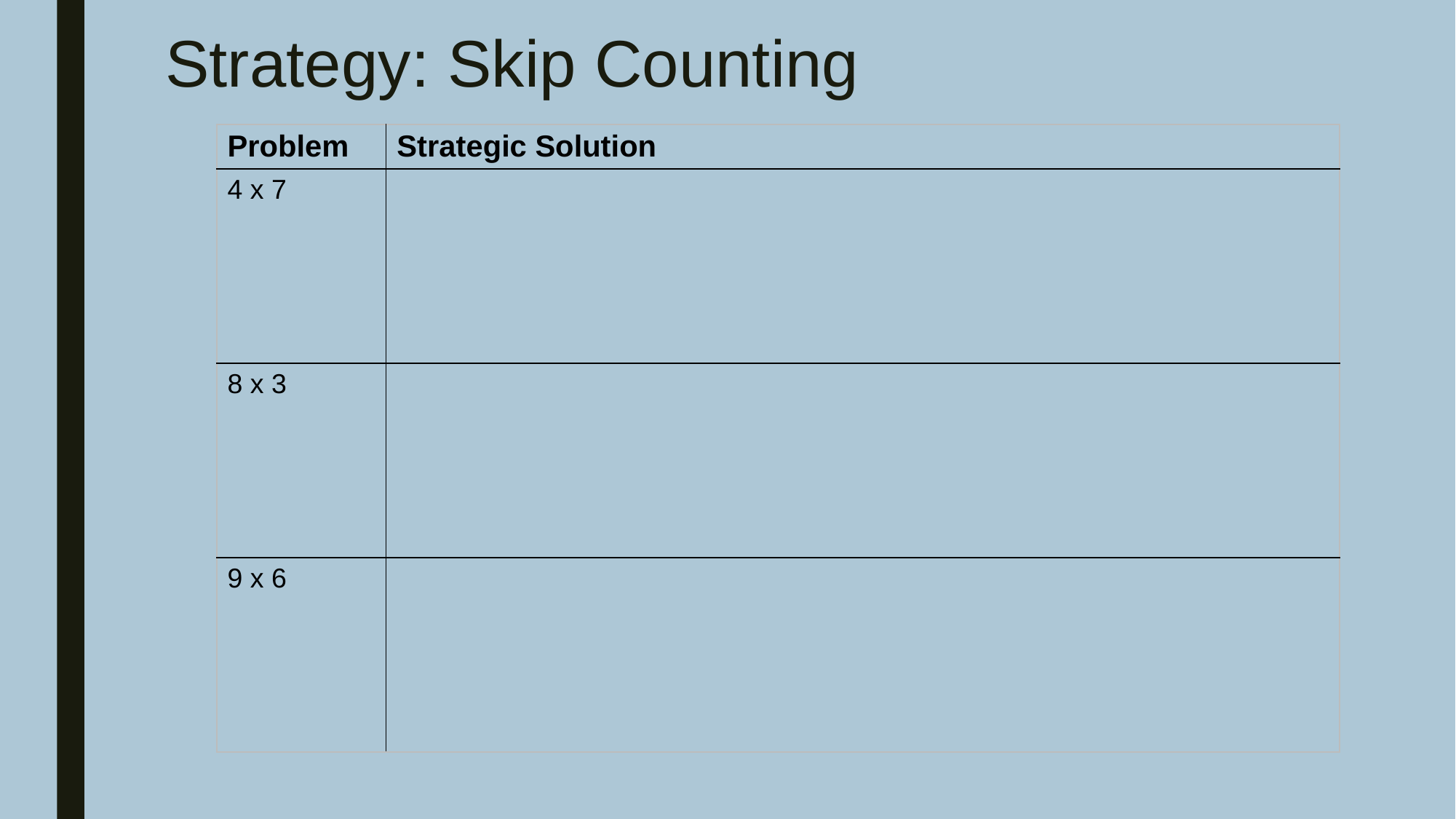

# Strategy: Skip Counting
| Problem | Strategic Solution |
| --- | --- |
| 4 x 7 |  |
| 8 x 3 |  |
| 9 x 6 |  |